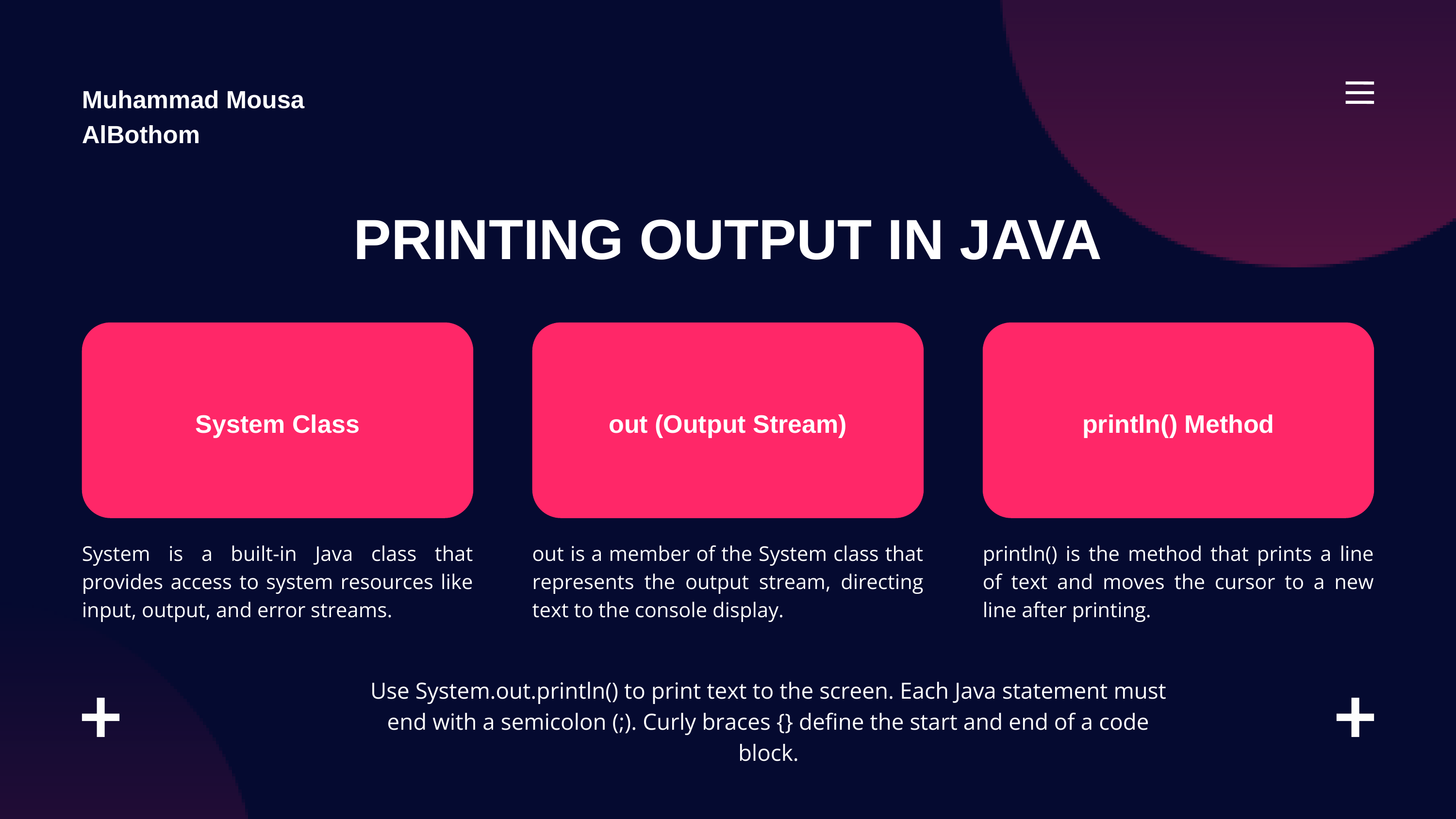

Muhammad Mousa AlBothom

PRINTING OUTPUT IN JAVA

System Class

out (Output Stream)

println() Method
System is a built-in Java class that provides access to system resources like input, output, and error streams.
out is a member of the System class that represents the output stream, directing text to the console display.
println() is the method that prints a line of text and moves the cursor to a new line after printing.

Use System.out.println() to print text to the screen. Each Java statement must end with a semicolon (;). Curly braces {} define the start and end of a code block.